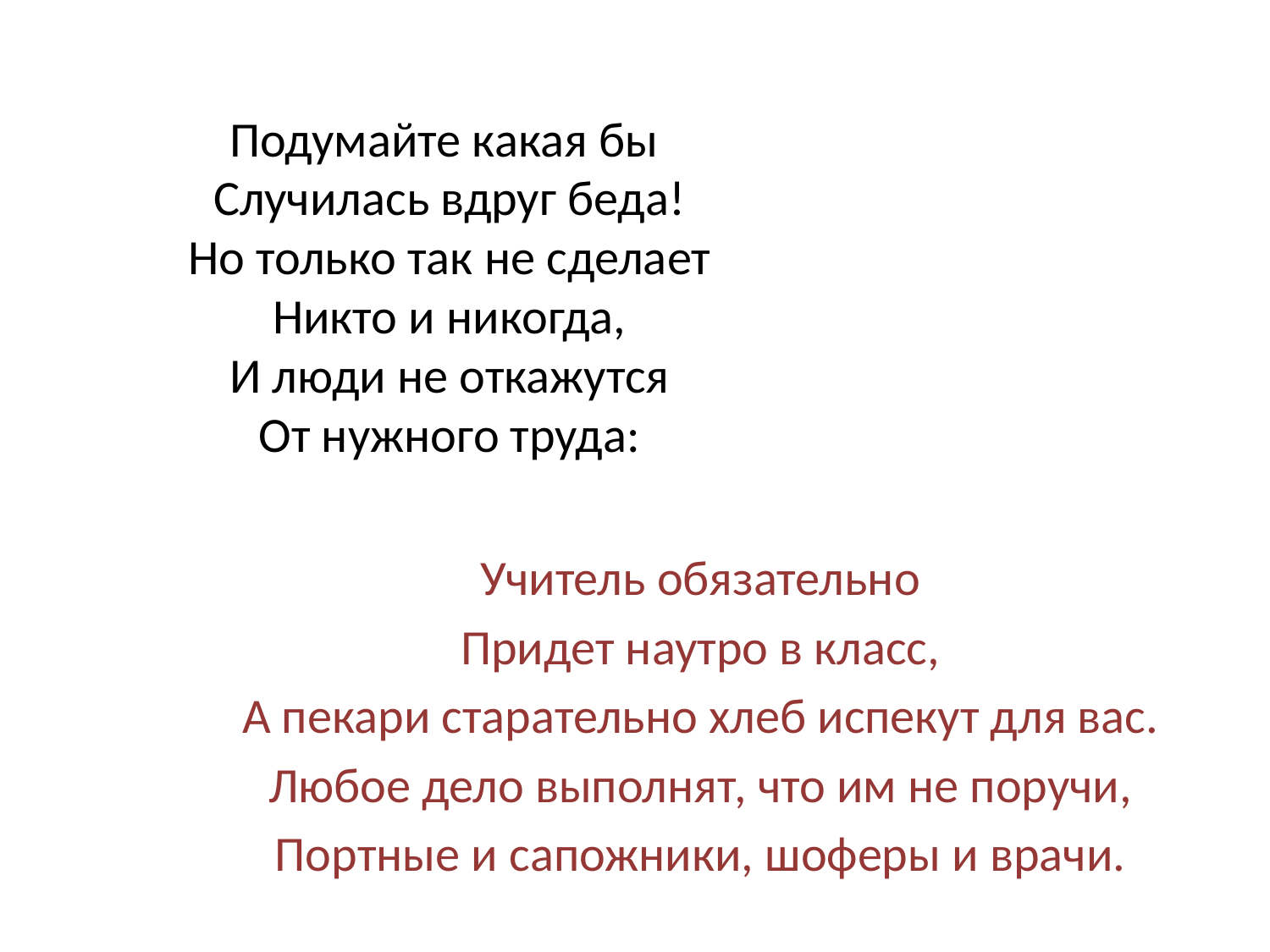

# Подумайте какая бы Случилась вдруг беда! Но только так не сделает Никто и никогда, И люди не откажутся От нужного труда:
Учитель обязательно
Придет наутро в класс,
А пекари старательно хлеб испекут для вас.
Любое дело выполнят, что им не поручи,
Портные и сапожники, шоферы и врачи.